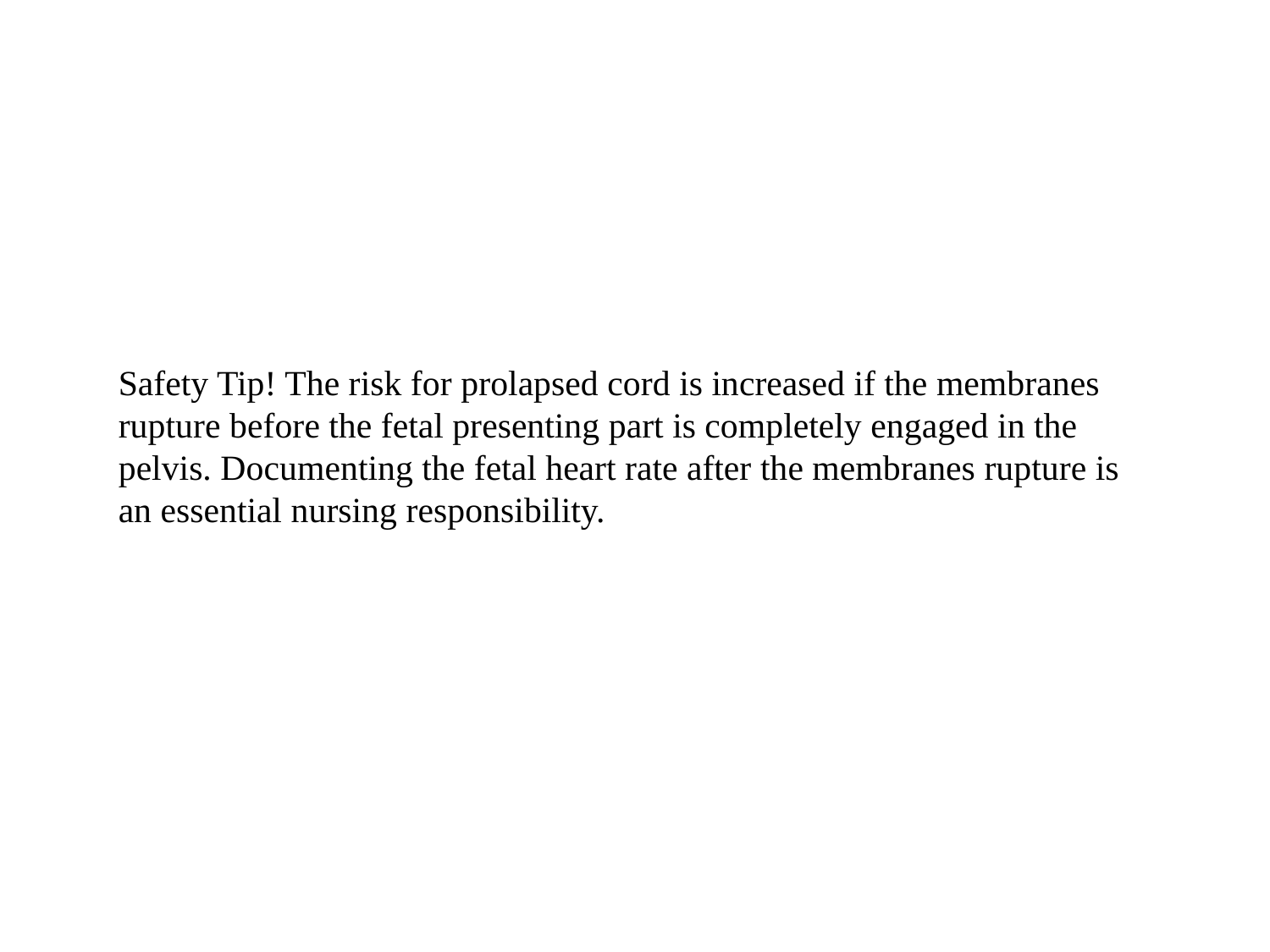

Safety Tip! The risk for prolapsed cord is increased if the membranes rupture before the fetal presenting part is completely engaged in the pelvis. Documenting the fetal heart rate after the membranes rupture is an essential nursing responsibility.